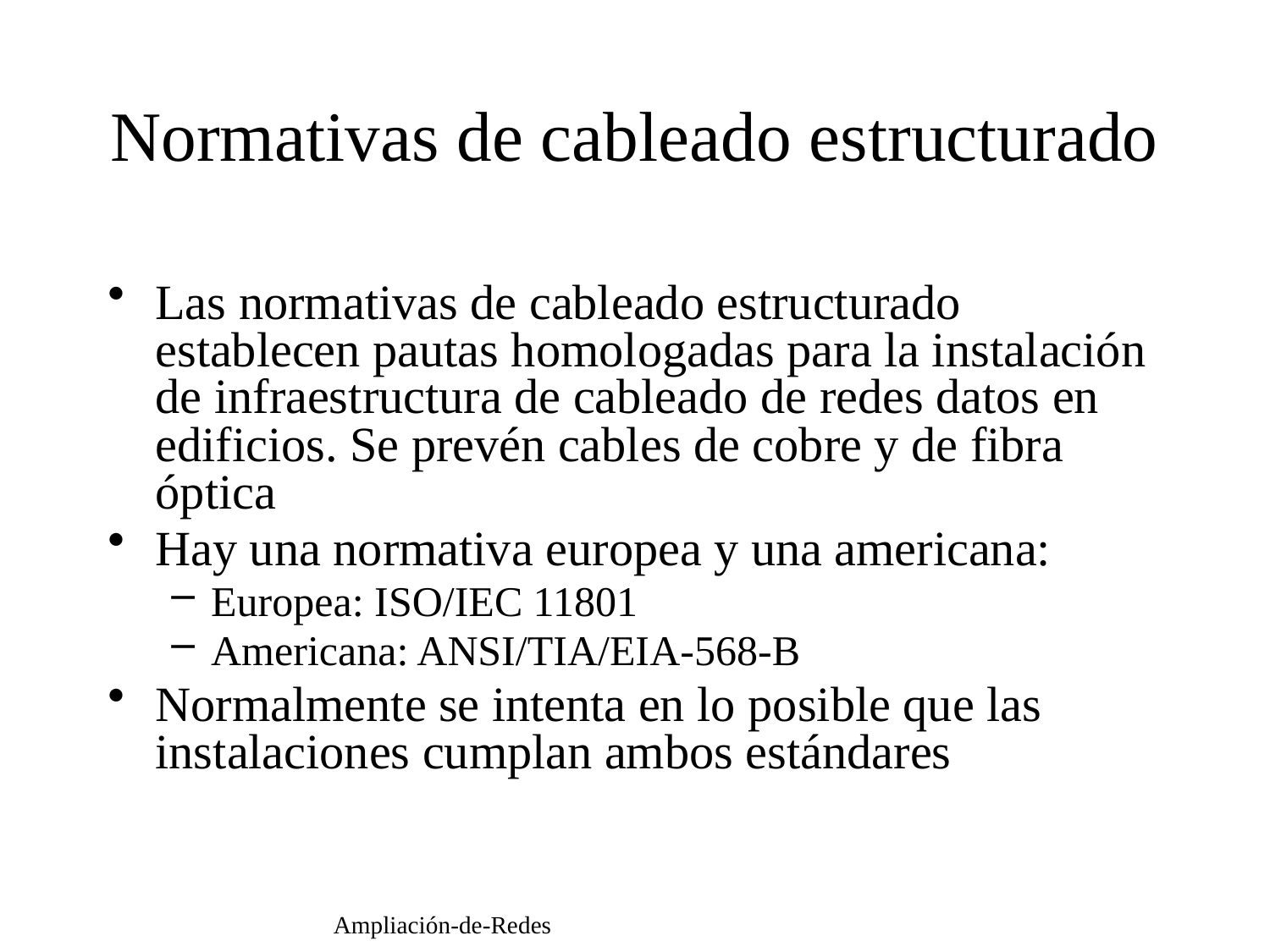

Normativas de cableado estructurado
Las normativas de cableado estructurado establecen pautas homologadas para la instalación de infraestructura de cableado de redes datos en edificios. Se prevén cables de cobre y de fibra óptica
Hay una normativa europea y una americana:
Europea: ISO/IEC 11801
Americana: ANSI/TIA/EIA-568-B
Normalmente se intenta en lo posible que las instalaciones cumplan ambos estándares